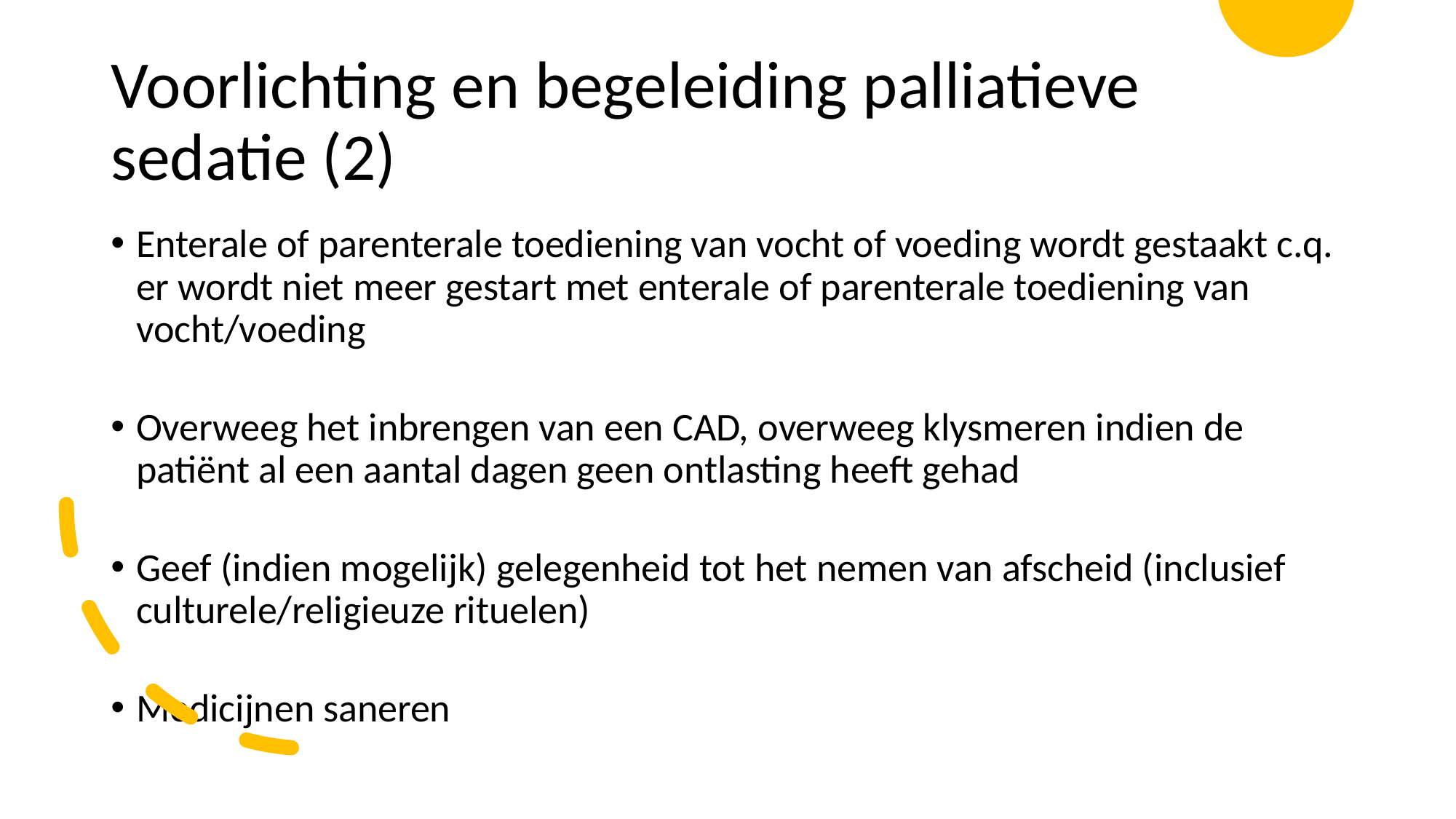

# Voorlichting en begeleiding palliatieve sedatie (2)
Enterale of parenterale toediening van vocht of voeding wordt gestaakt c.q. er wordt niet meer gestart met enterale of parenterale toediening van vocht/voeding

Overweeg het inbrengen van een CAD, overweeg klysmeren indien de patiënt al een aantal dagen geen ontlasting heeft gehad

Geef (indien mogelijk) gelegenheid tot het nemen van afscheid (inclusief culturele/religieuze rituelen)

Medicijnen saneren